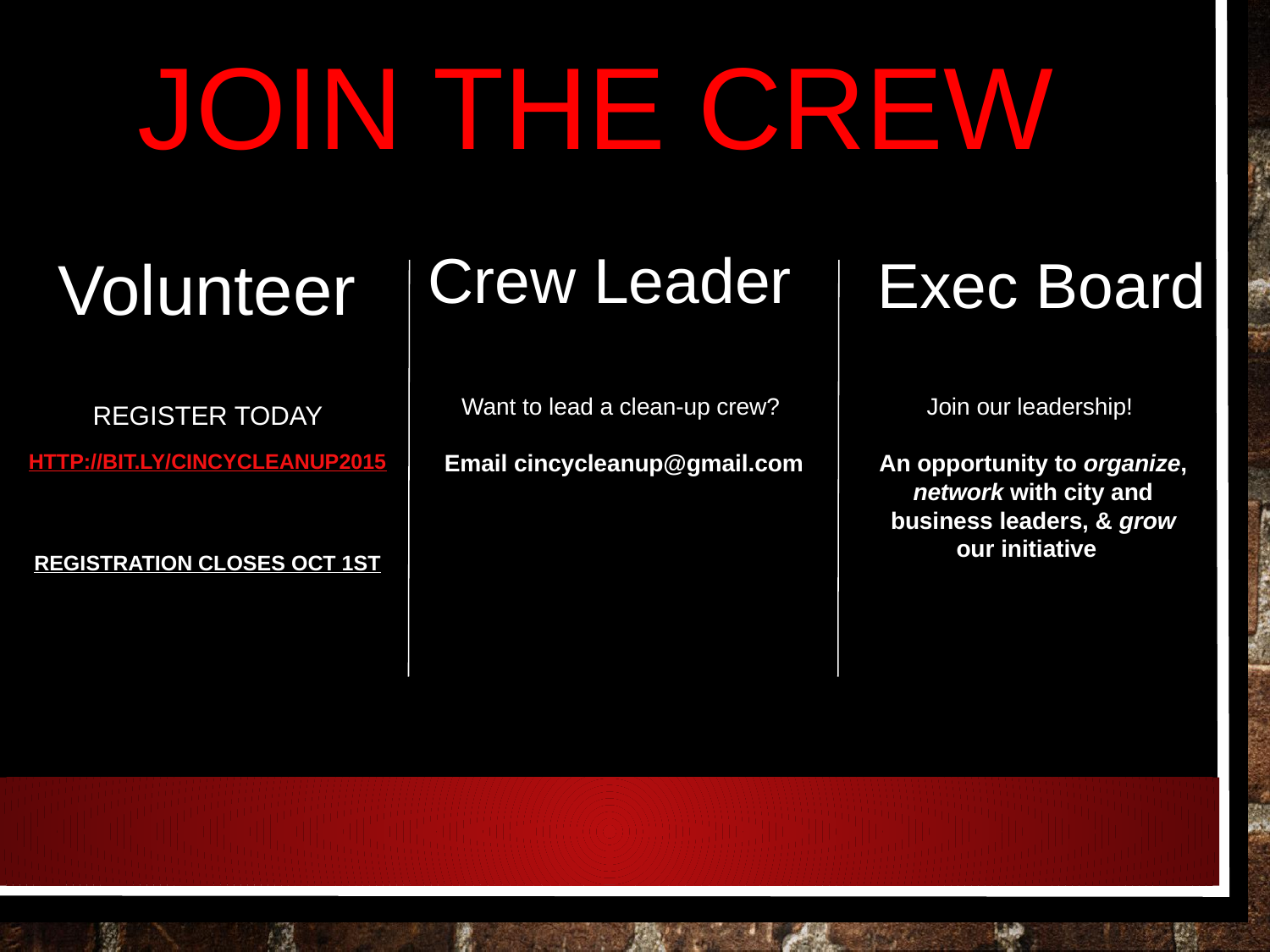

# JOIN THE CREW
Crew Leader
Volunteer
Exec Board
REGISTER TODAY
HTTP://BIT.LY/CINCYCLEANUP2015

REGISTRATION CLOSES OCT 1ST​
Want to lead a clean-up crew? ​

Email cincycleanup@gmail.com
Join our leadership!

An opportunity to organize, network with city and business leaders, & grow our initiative
​